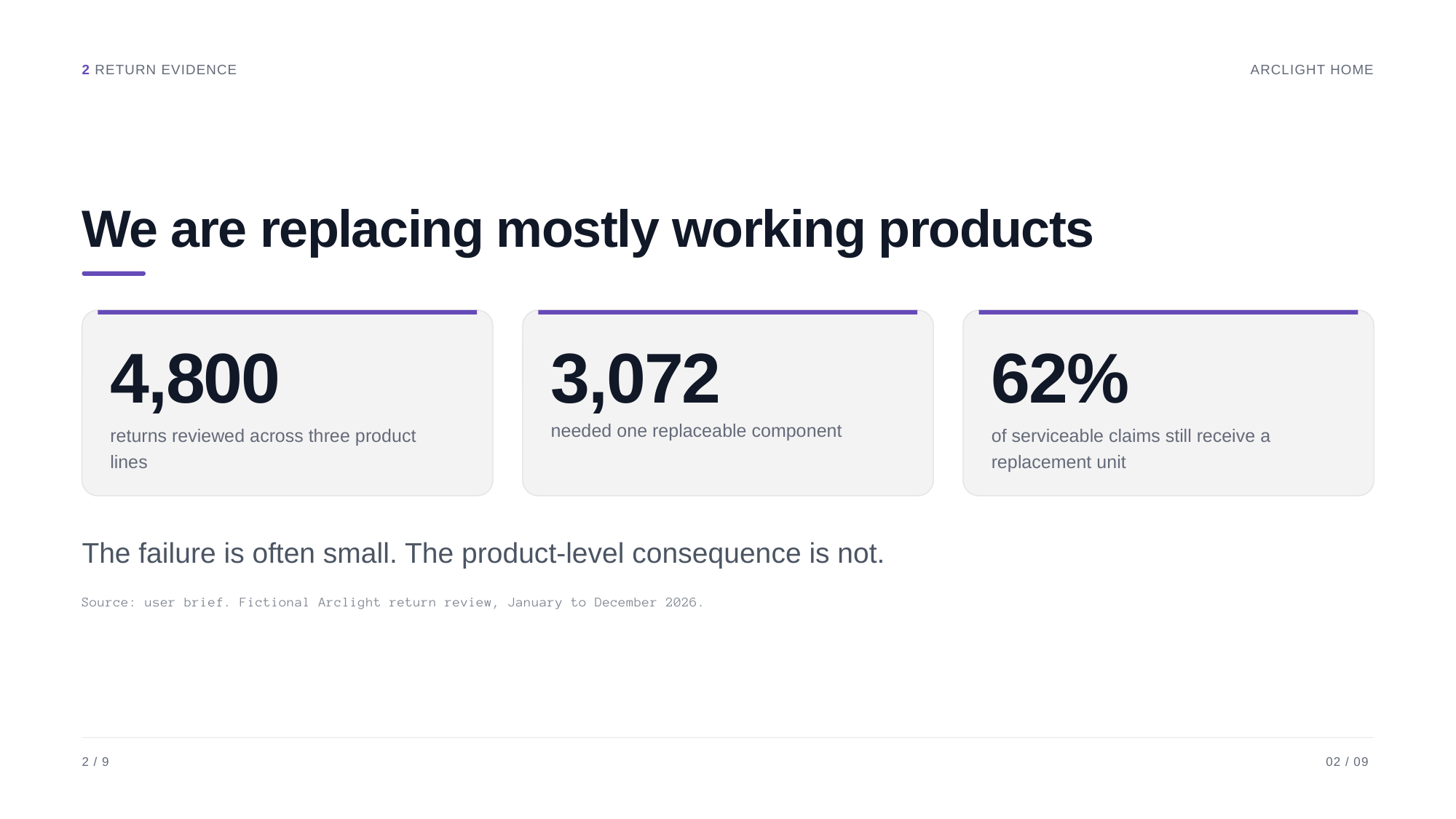

2 RETURN EVIDENCE
ARCLIGHT HOME
We are replacing mostly working products

4,800
3,072
62%
returns reviewed across three product
lines
needed one replaceable component
of serviceable claims still receive a
replacement unit
The failure is often small. The product-level consequence is not.
Source: user brief. Fictional Arclight return review, January to December 2026.

2 / 9
02 / 09